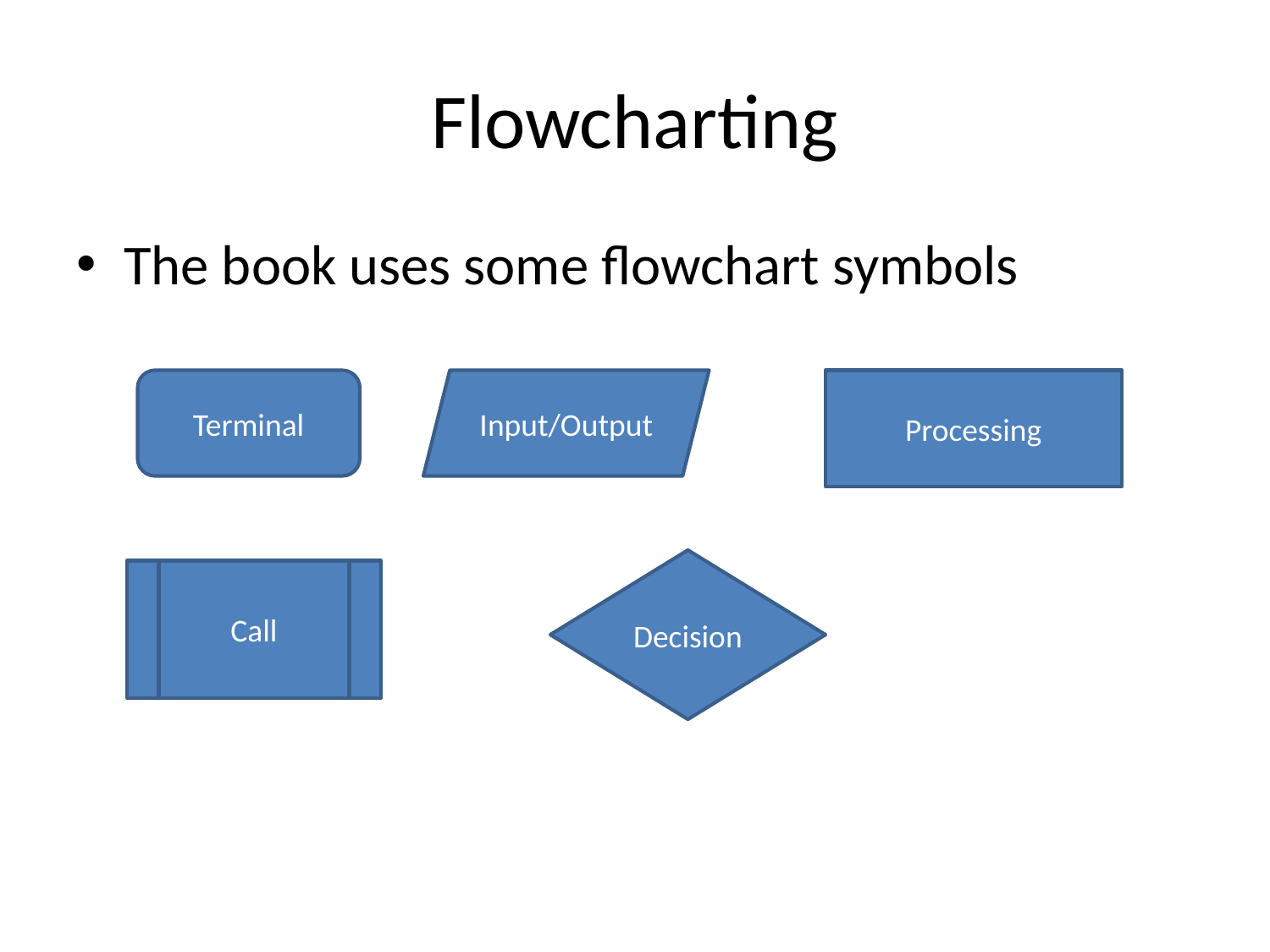

# Flowcharting
The book uses some flowchart symbols
Terminal
Input/Output
Processing
Decision
Call